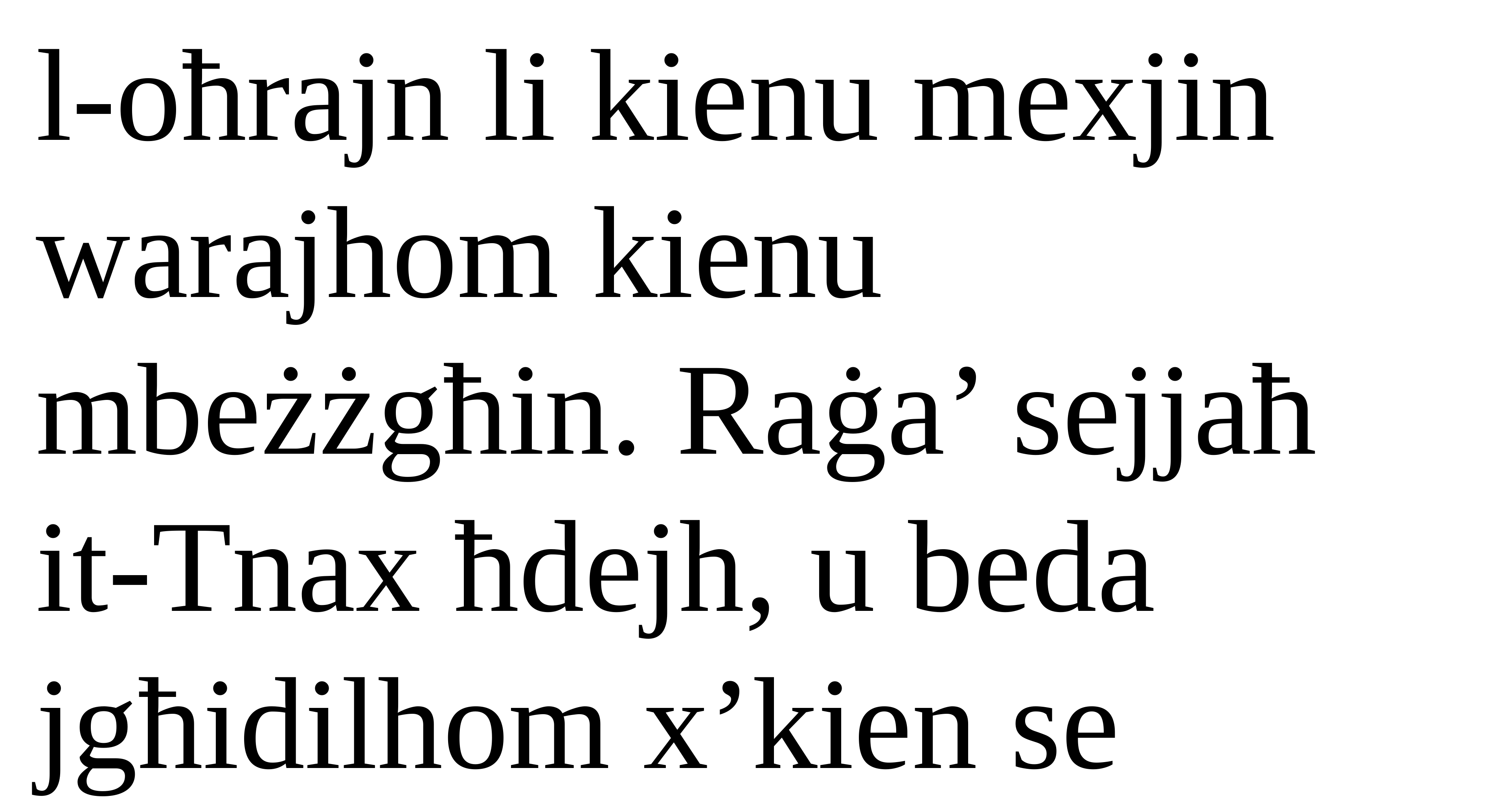

l-oħrajn li kienu mexjin warajhom kienu mbeżżgħin. Raġa’ sejjaħ
it-Tnax ħdejh, u beda jgħidilhom x’kien se